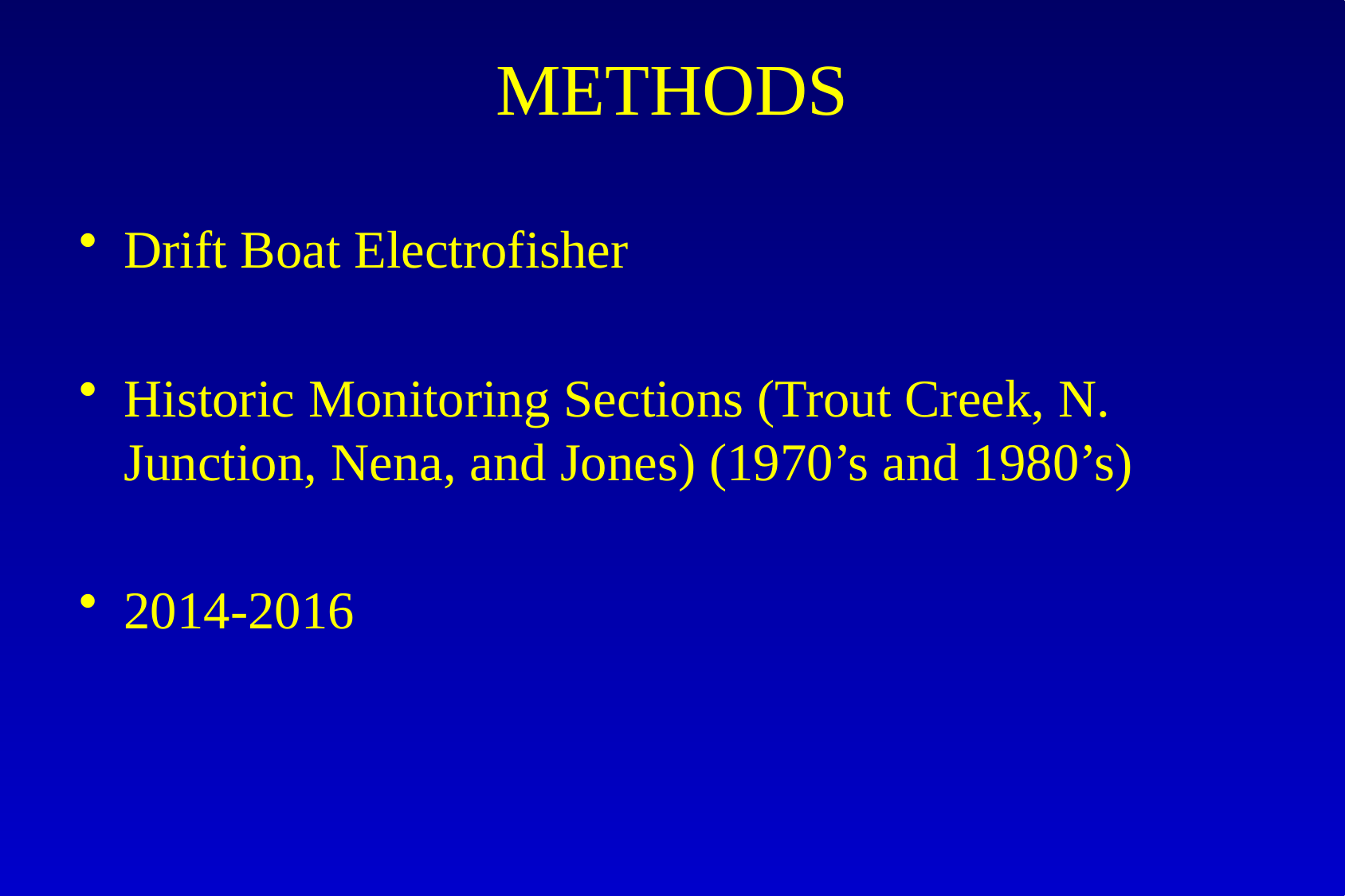

# METHODS
Drift Boat Electrofisher

Historic Monitoring Sections (Trout Creek, N. Junction, Nena, and Jones) (1970’s and 1980’s)

2014-2016